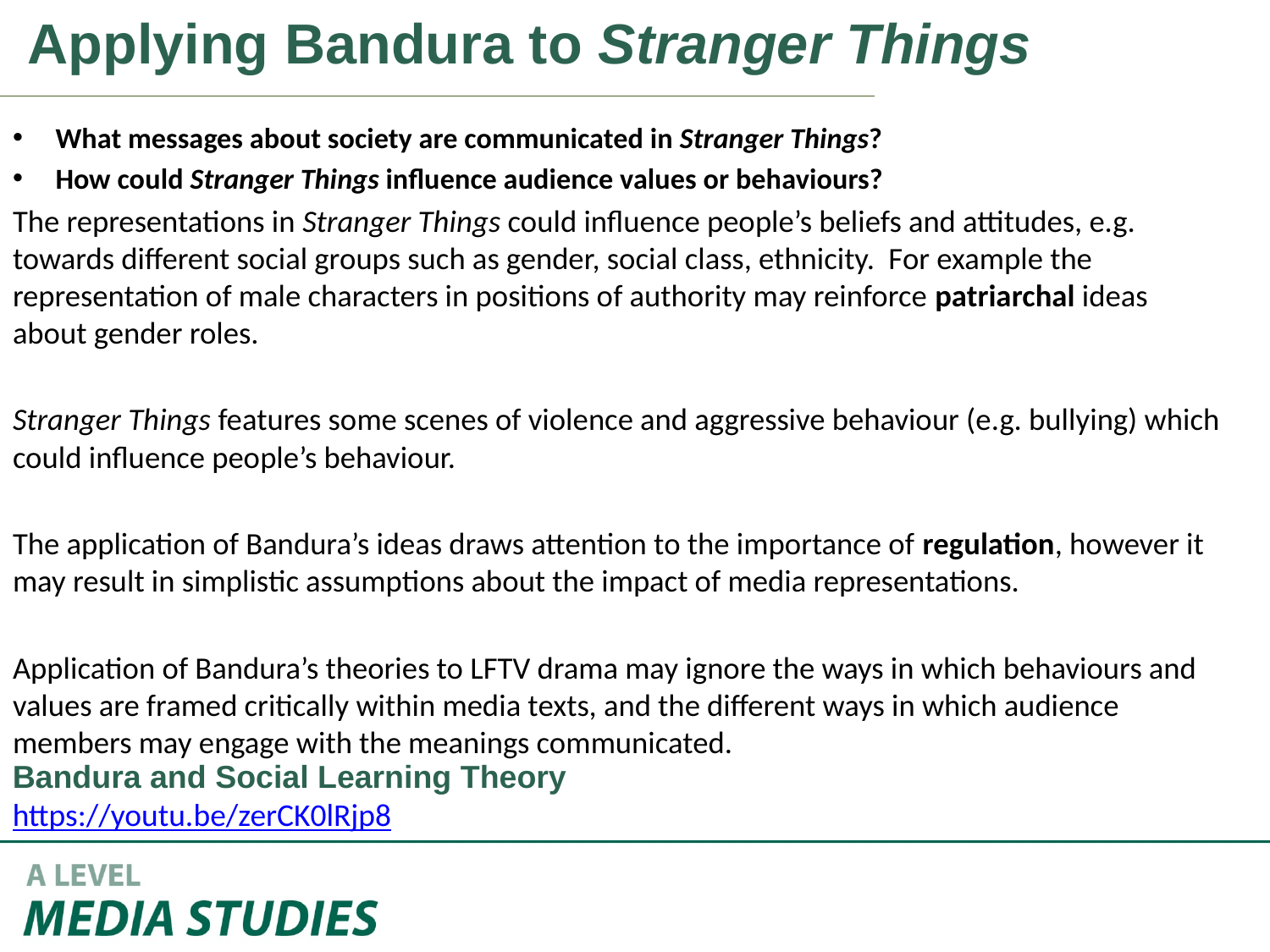

Applying Bandura to Stranger Things

What messages about society are communicated in Stranger Things?
How could Stranger Things influence audience values or behaviours?
The representations in Stranger Things could influence people’s beliefs and attitudes, e.g. towards different social groups such as gender, social class, ethnicity.  For example the representation of male characters in positions of authority may reinforce patriarchal ideas about gender roles.

Stranger Things features some scenes of violence and aggressive behaviour (e.g. bullying) which could influence people’s behaviour.

The application of Bandura’s ideas draws attention to the importance of regulation, however it may result in simplistic assumptions about the impact of media representations.

Application of Bandura’s theories to LFTV drama may ignore the ways in which behaviours and values are framed critically within media texts, and the different ways in which audience members may engage with the meanings communicated.

Bandura and Social Learning Theory
https://youtu.be/zerCK0lRjp8